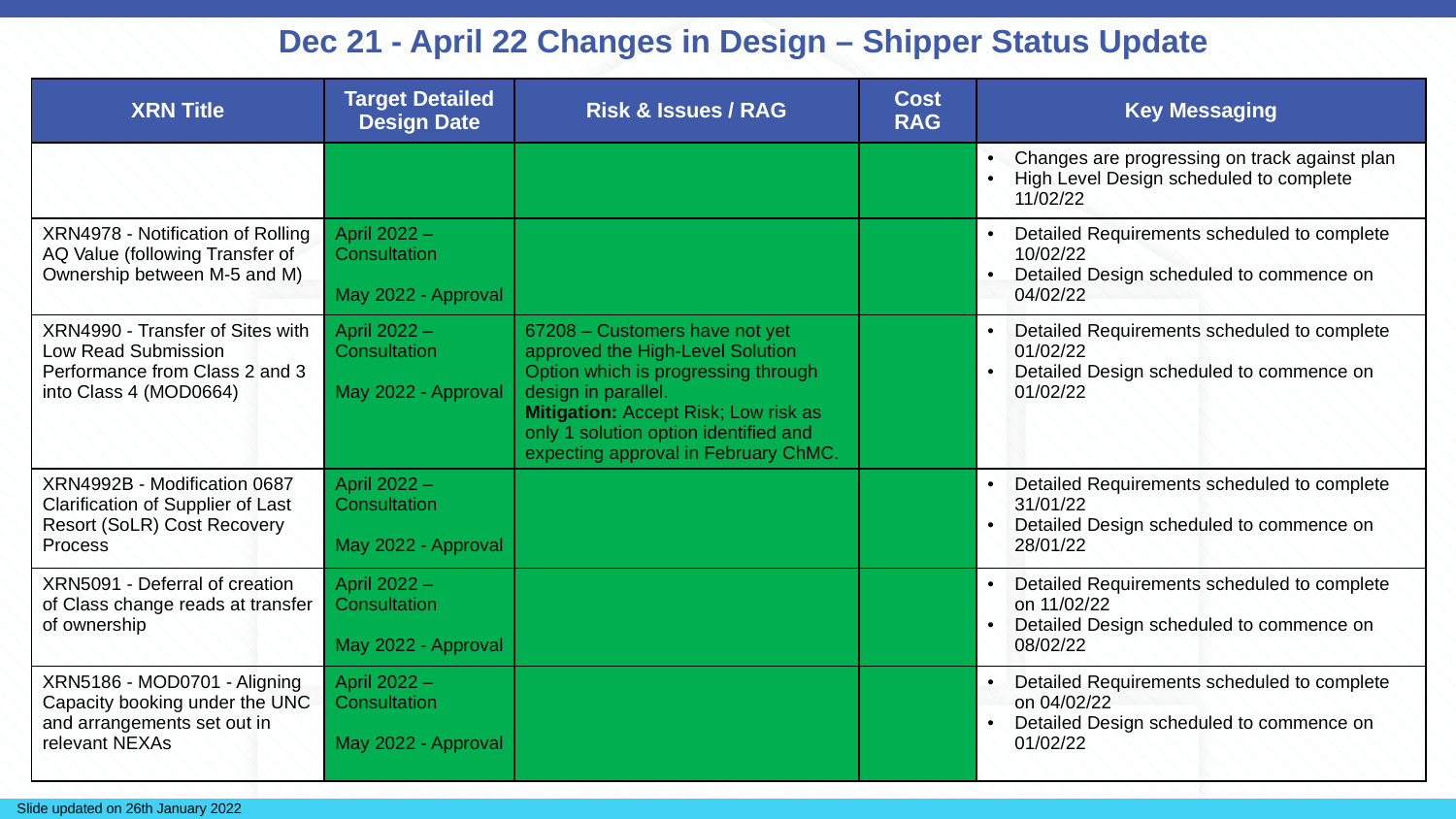

# Dec 21 - April 22 Changes in Design – Shipper Status Update
| XRN Title | Target Detailed Design Date | Risk & Issues / RAG | Cost RAG | Key Messaging |
| --- | --- | --- | --- | --- |
|  |  |  |  | Changes are progressing on track against plan High Level Design scheduled to complete 11/02/22 |
| XRN4978 - Notification of Rolling AQ Value (following Transfer of Ownership between M-5 and M) | April 2022 – Consultation May 2022 - Approval |  |  | Detailed Requirements scheduled to complete 10/02/22 Detailed Design scheduled to commence on 04/02/22 |
| XRN4990 - Transfer of Sites with Low Read Submission Performance from Class 2 and 3 into Class 4 (MOD0664) | April 2022 – Consultation May 2022 - Approval | 67208 – Customers have not yet approved the High-Level Solution Option which is progressing through design in parallel. Mitigation: Accept Risk; Low risk as only 1 solution option identified and expecting approval in February ChMC. |  | Detailed Requirements scheduled to complete 01/02/22 Detailed Design scheduled to commence on 01/02/22 |
| XRN4992B - Modification 0687 Clarification of Supplier of Last Resort (SoLR) Cost Recovery Process | April 2022 – Consultation May 2022 - Approval |  |  | Detailed Requirements scheduled to complete 31/01/22 Detailed Design scheduled to commence on 28/01/22 |
| XRN5091 - Deferral of creation of Class change reads at transfer of ownership | April 2022 – Consultation May 2022 - Approval |  |  | Detailed Requirements scheduled to complete on 11/02/22 Detailed Design scheduled to commence on 08/02/22 |
| XRN5186 - MOD0701 - Aligning Capacity booking under the UNC and arrangements set out in relevant NEXAs | April 2022 – Consultation May 2022 - Approval |  |  | Detailed Requirements scheduled to complete on 04/02/22 Detailed Design scheduled to commence on 01/02/22 |
Slide updated on 26th January 2022